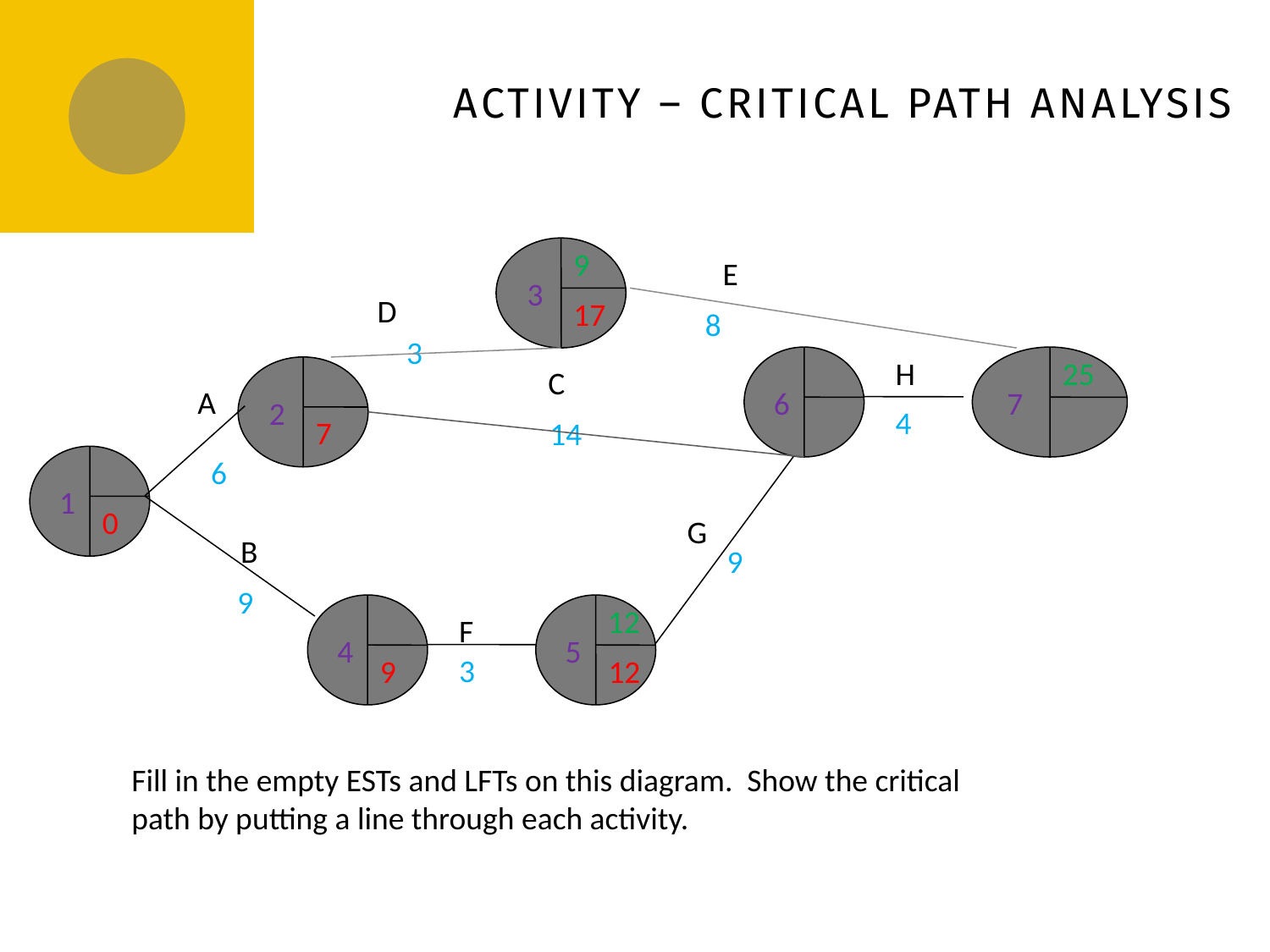

ACTIVITY – Critical path analysis

3

9
17
E
D
8
3

6

H

7

25

2

7
C
A

4

14

1

0
6

G
B
9
9

4

9

5

12
12
F

3
Fill in the empty ESTs and LFTs on this diagram.  Show the critical path by putting a line through each activity.